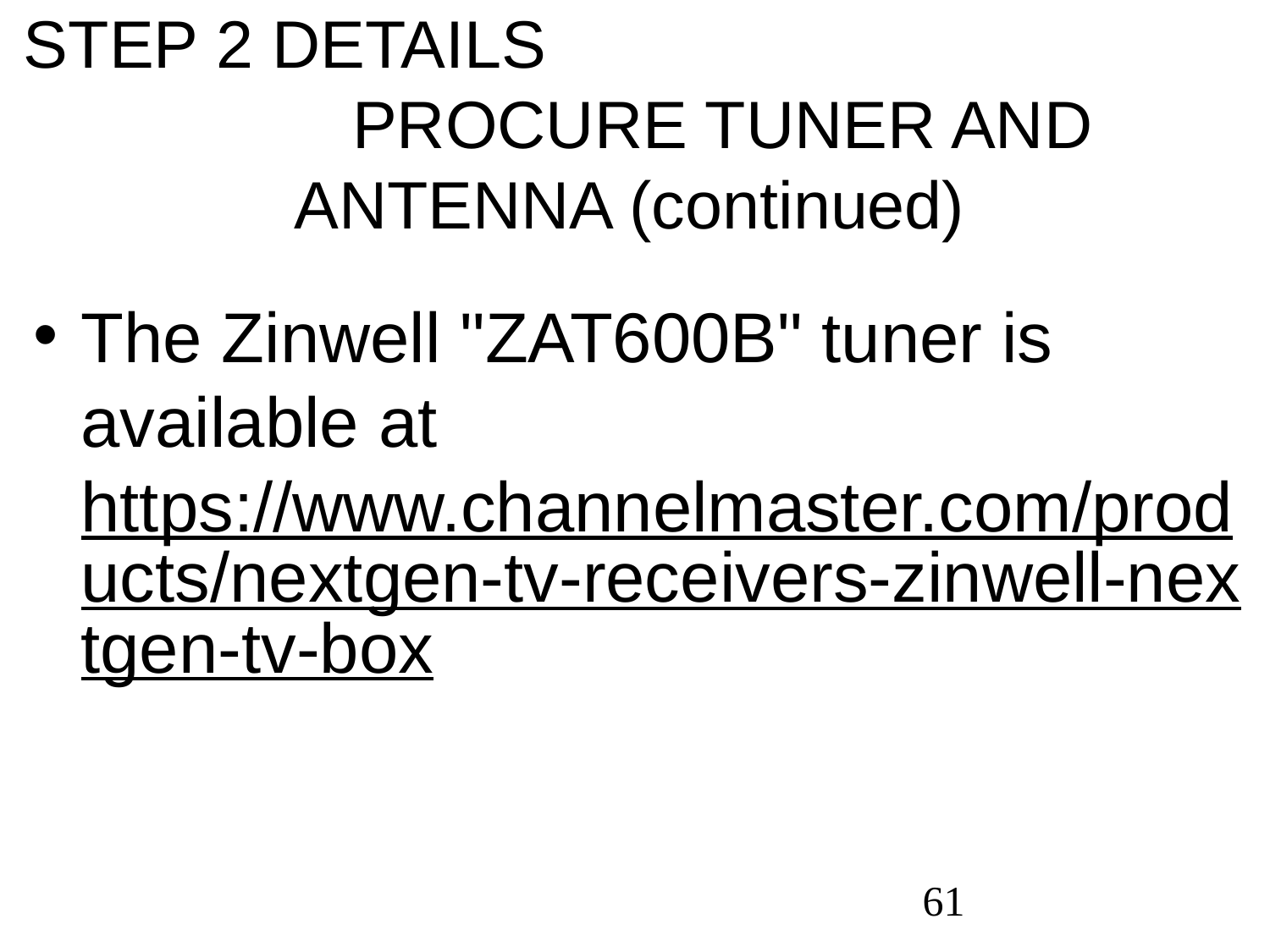

STEP 2 DETAILS                                                PROCURE TUNER AND ANTENNA (continued)
The Zinwell "ZAT600B" tuner is available at https://www.channelmaster.com/products/nextgen-tv-receivers-zinwell-nextgen-tv-box
61